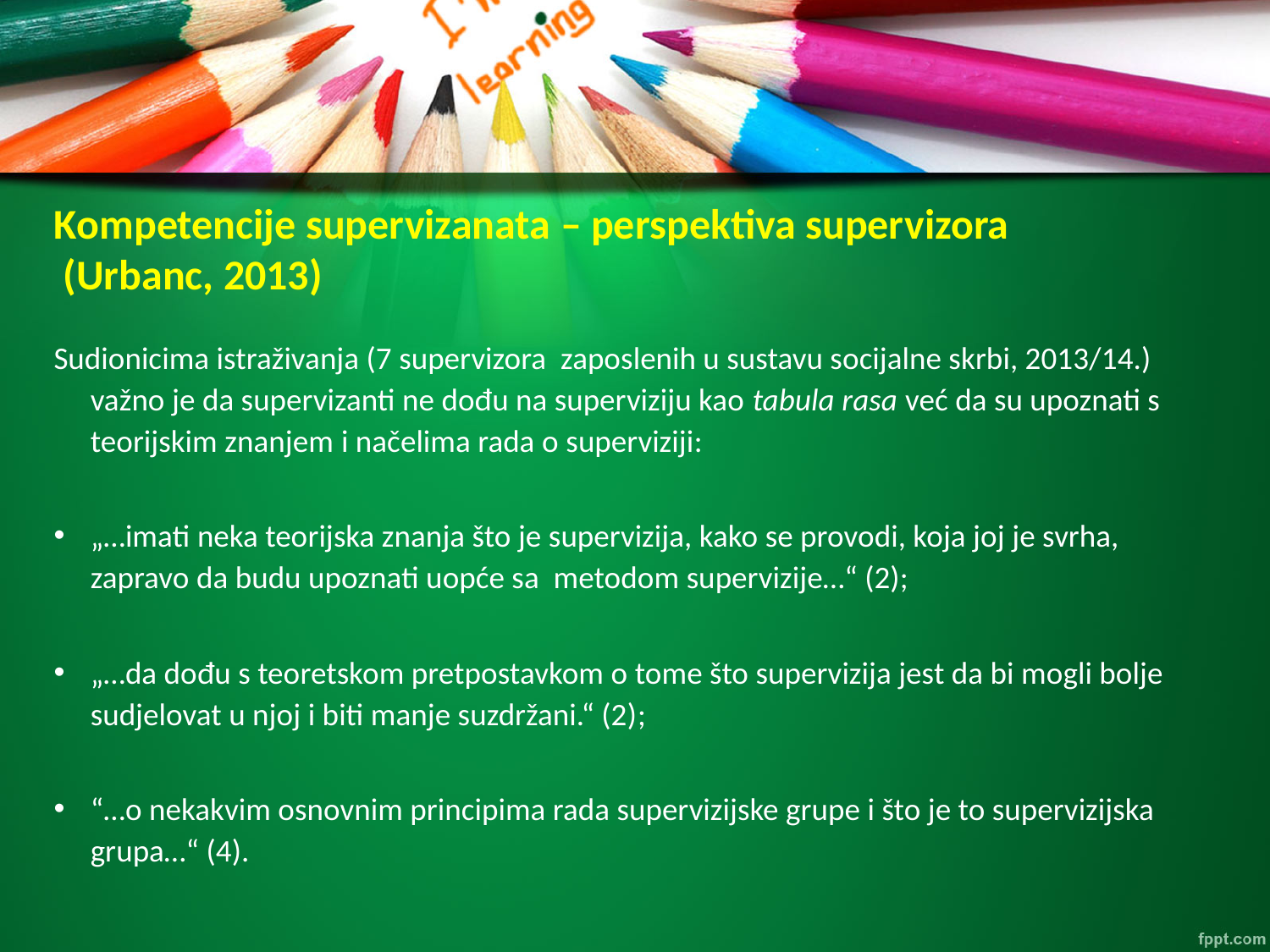

# Kompetencije supervizanata – perspektiva supervizora (Urbanc, 2013)
Sudionicima istraživanja (7 supervizora  zaposlenih u sustavu socijalne skrbi, 2013/14.) važno je da supervizanti ne dođu na superviziju kao tabula rasa već da su upoznati s teorijskim znanjem i načelima rada o superviziji:

„…imati neka teorijska znanja što je supervizija, kako se provodi, koja joj je svrha, zapravo da budu upoznati uopće sa  metodom supervizije…“ (2);

„…da dođu s teoretskom pretpostavkom o tome što supervizija jest da bi mogli bolje sudjelovat u njoj i biti manje suzdržani.“ (2);

“…o nekakvim osnovnim principima rada supervizijske grupe i što je to supervizijska grupa…“ (4).